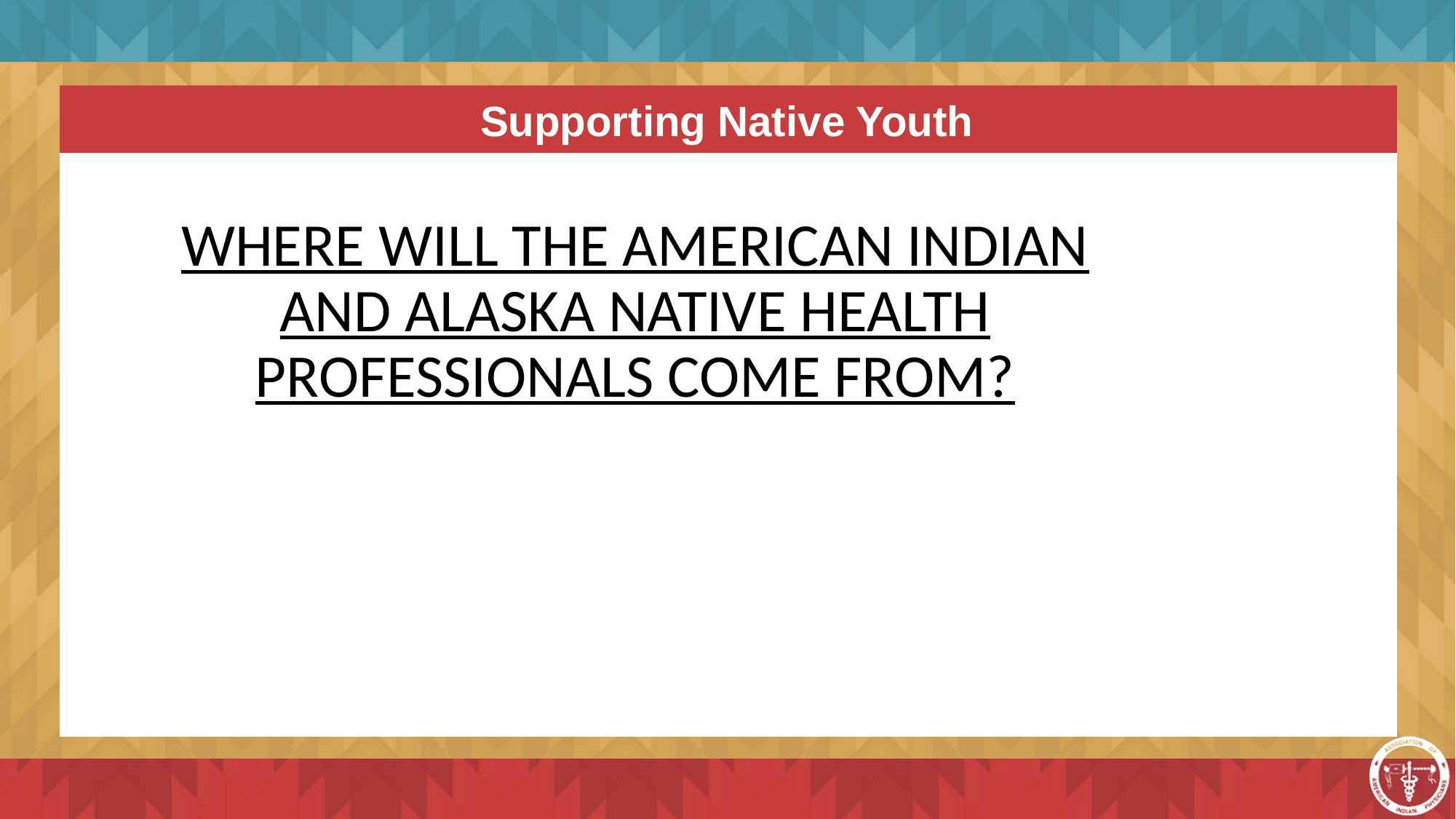

Supporting Native Youth
WHERE WILL THE AMERICAN INDIAN AND ALASKA NATIVE HEALTH PROFESSIONALS COME FROM?